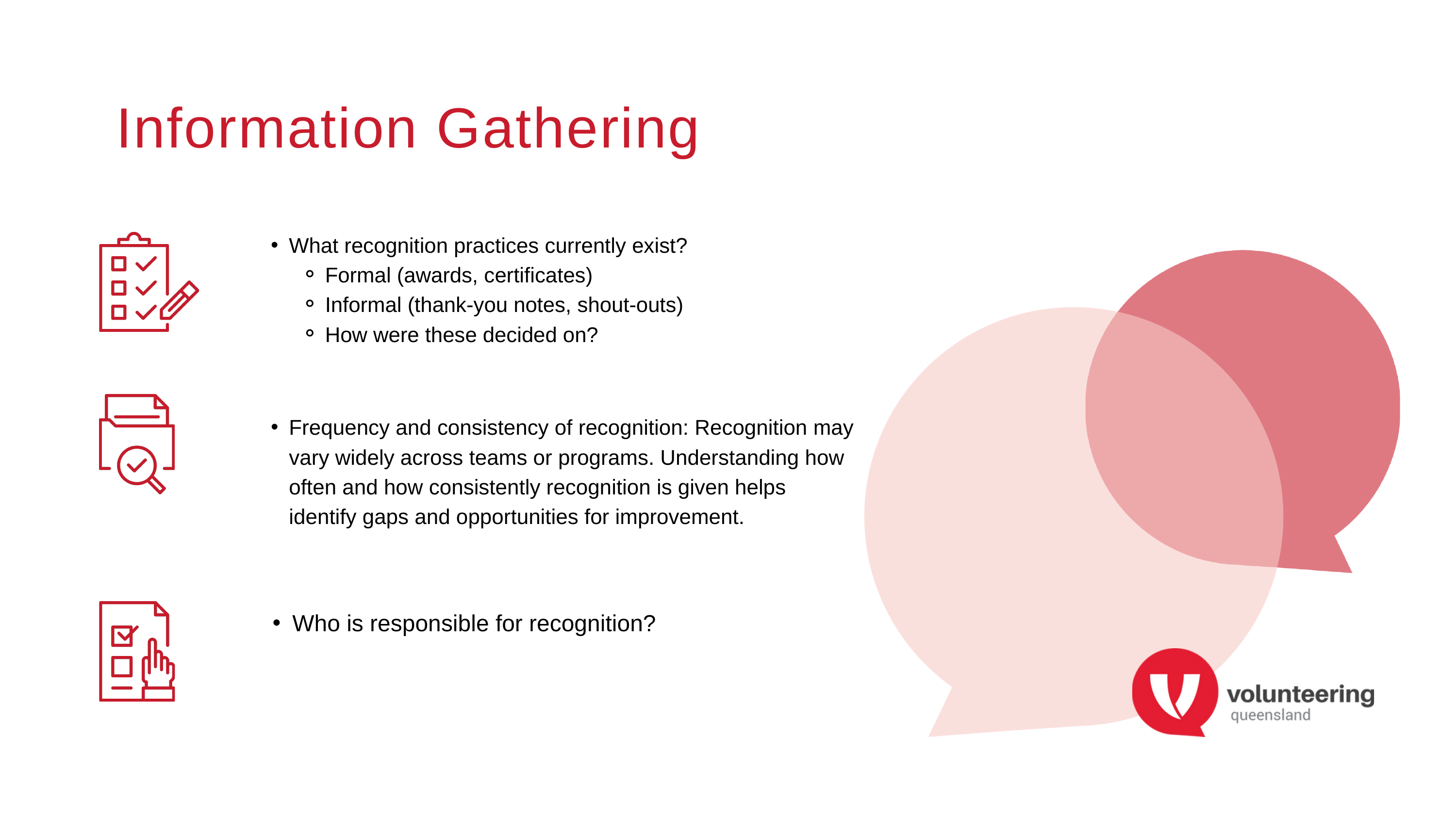

Information Gathering
What recognition practices currently exist?
Formal (awards, certificates)
Informal (thank-you notes, shout-outs)
How were these decided on?

Frequency and consistency of recognition: Recognition may vary widely across teams or programs. Understanding how often and how consistently recognition is given helps identify gaps and opportunities for improvement.

Who is responsible for recognition?